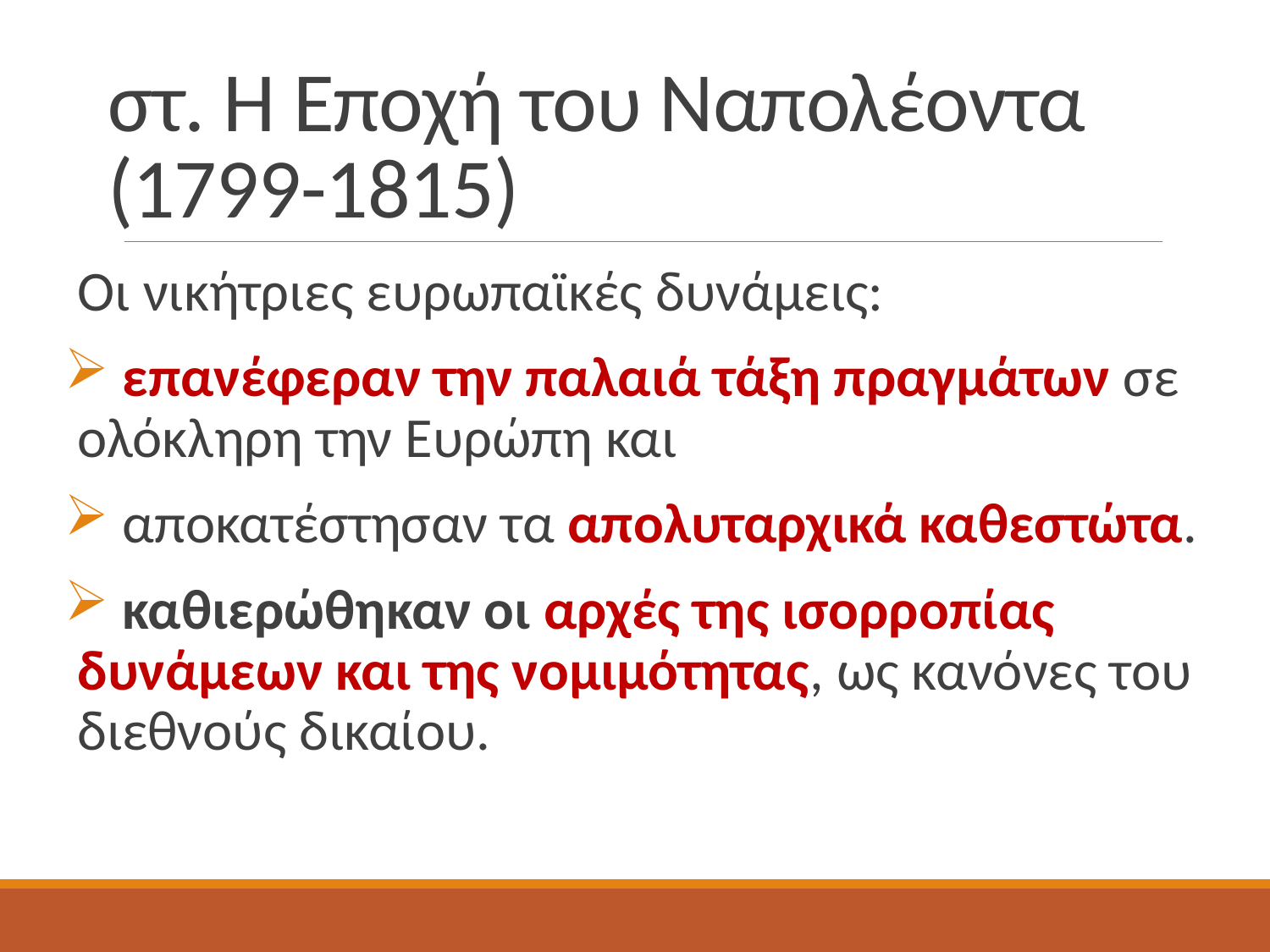

# στ. Η Εποχή του Ναπολέοντα (1799-1815)
Οι νικήτριες ευρωπαϊκές δυνάμεις:
 επανέφεραν την παλαιά τάξη πραγμάτων σε ολόκληρη την Ευρώπη και
 αποκατέστησαν τα απολυταρχικά καθεστώτα.
 καθιερώθηκαν οι αρχές της ισορροπίας δυνάμεων και της νομιμότητας, ως κανόνες του διεθνούς δικαίου.